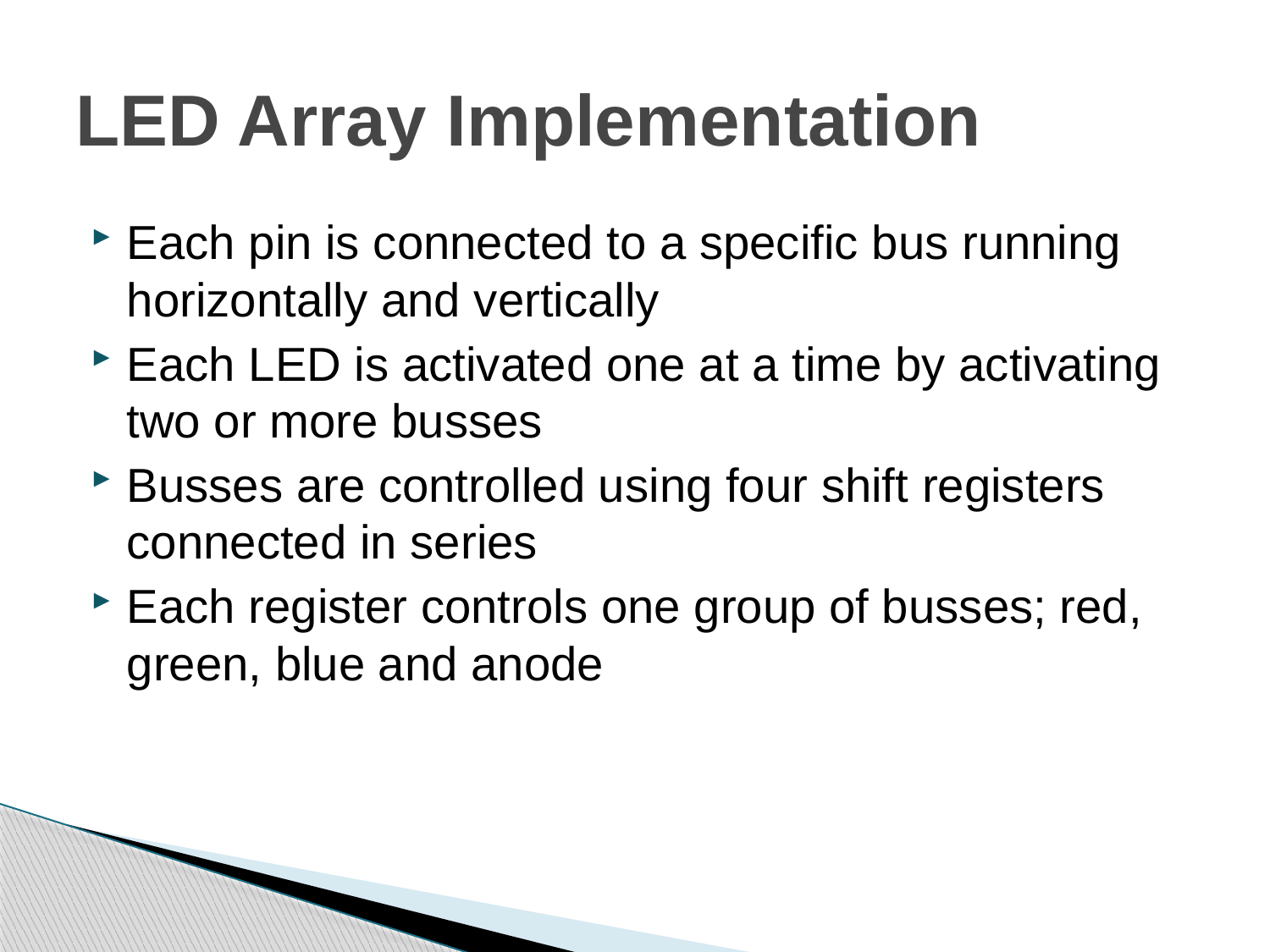

# LED Array Implementation
Each pin is connected to a specific bus running horizontally and vertically
Each LED is activated one at a time by activating two or more busses
Busses are controlled using four shift registers connected in series
Each register controls one group of busses; red, green, blue and anode